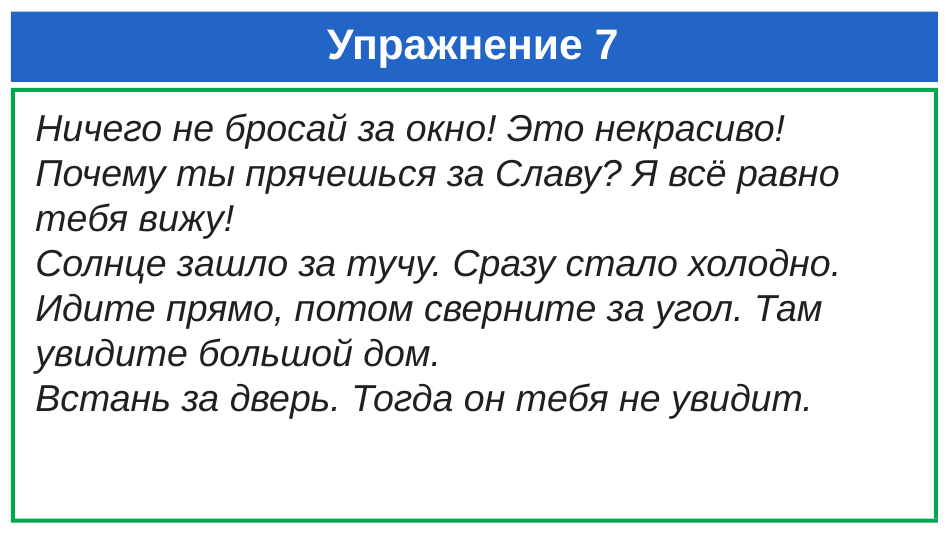

# Упражнение 7
Ничего не бросай за окно! Это некрасиво!
Почему ты прячешься за Славу? Я всё равно тебя вижу!
Солнце зашло за тучу. Сразу стало холодно.
Идите прямо, потом сверните за угол. Там увидите большой дом.
Встань за дверь. Тогда он тебя не увидит.